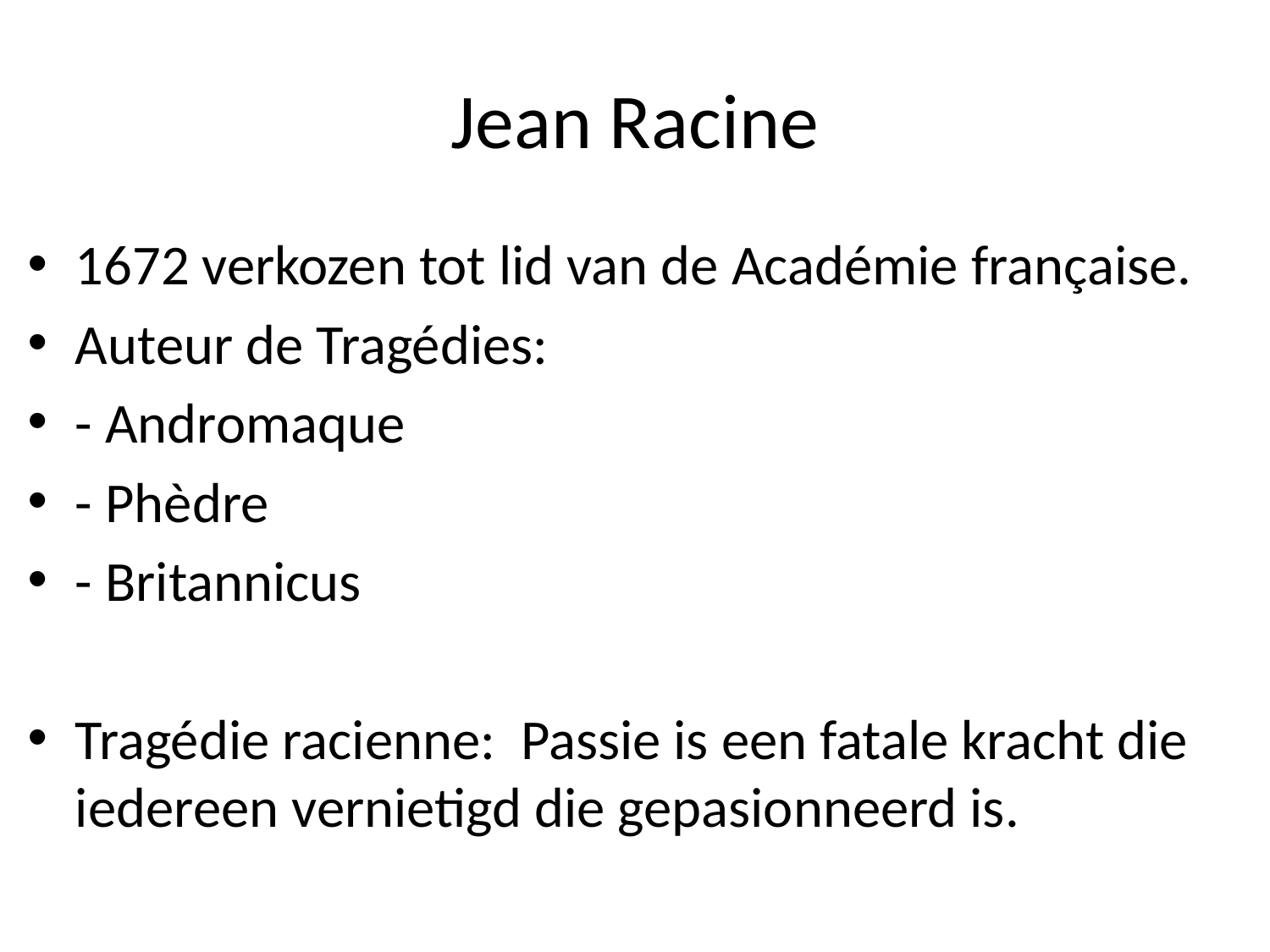

# Jean Racine
1672 verkozen tot lid van de Académie française.
Auteur de Tragédies:
- Andromaque
- Phèdre
- Britannicus

Tragédie racienne:  Passie is een fatale kracht die iedereen vernietigd die gepasionneerd is.